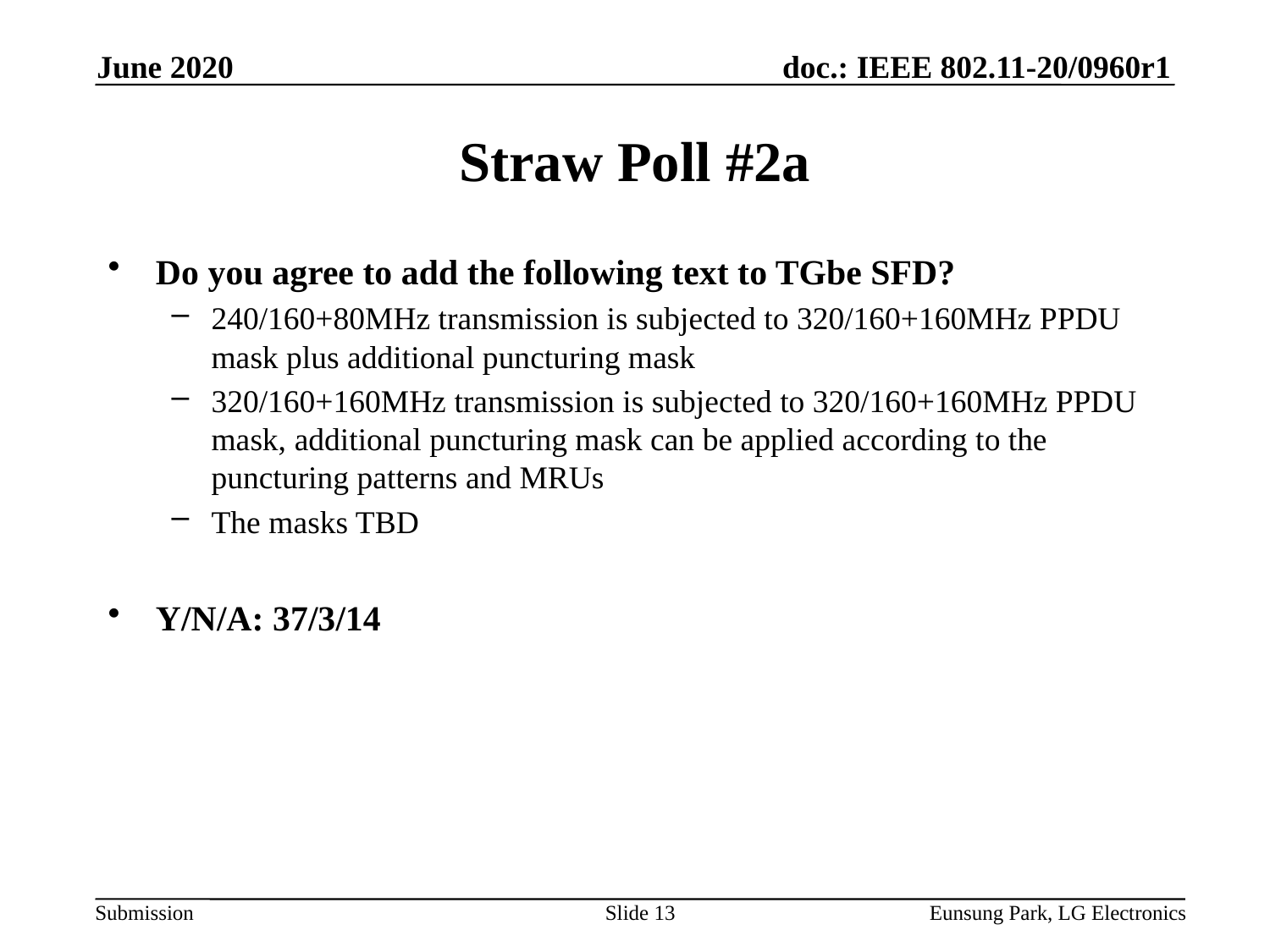

June 2020
# Straw Poll #2a
Do you agree to add the following text to TGbe SFD?
240/160+80MHz transmission is subjected to 320/160+160MHz PPDU mask plus additional puncturing mask
320/160+160MHz transmission is subjected to 320/160+160MHz PPDU mask, additional puncturing mask can be applied according to the puncturing patterns and MRUs
The masks TBD

Y/N/A: 37/3/14
Slide 13
Eunsung Park, LG Electronics